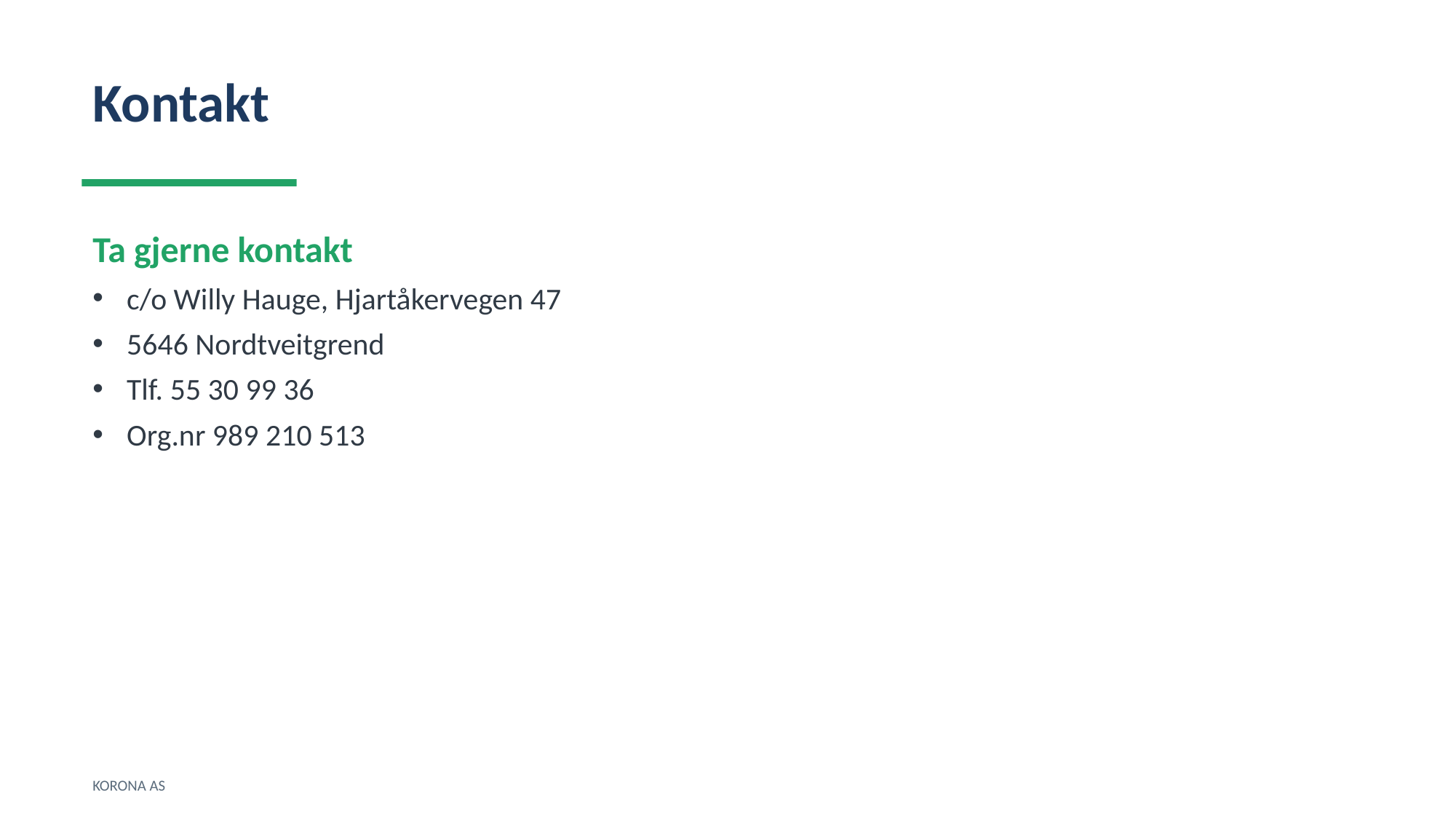

Kontakt

Ta gjerne kontakt
c/o Willy Hauge, Hjartåkervegen 47
5646 Nordtveitgrend
Tlf. 55 30 99 36
Org.nr 989 210 513
KORONA AS